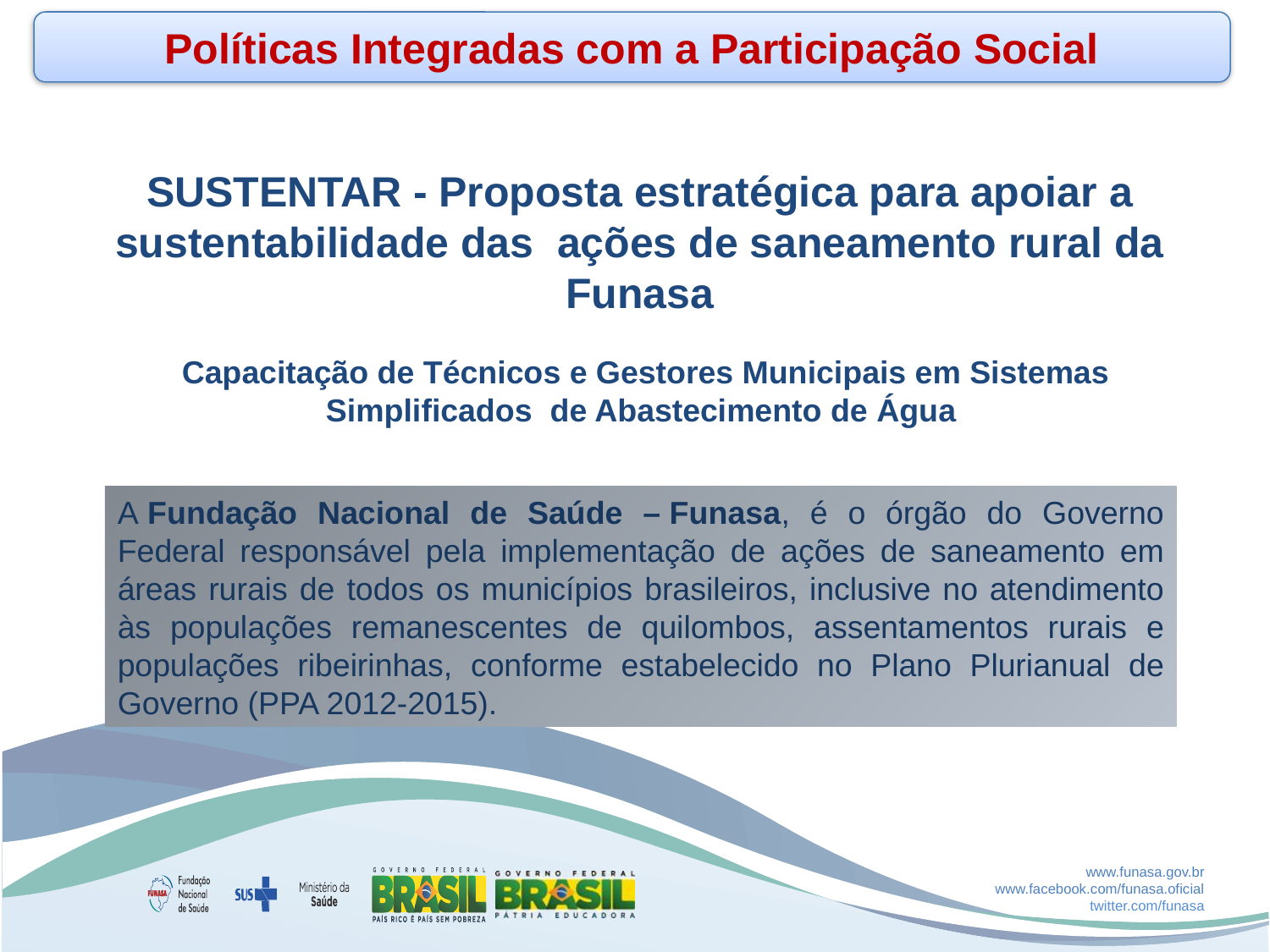

Políticas Integradas com a Participação Social
SUSTENTAR - Proposta estratégica para apoiar a sustentabilidade das  ações de saneamento rural da Funasa
Capacitação de Técnicos e Gestores Municipais em Sistemas Simplificados  de Abastecimento de Água
A Fundação Nacional de Saúde – Funasa, é o órgão do Governo Federal responsável pela implementação de ações de saneamento em áreas rurais de todos os municípios brasileiros, inclusive no atendimento às populações remanescentes de quilombos, assentamentos rurais e populações ribeirinhas, conforme estabelecido no Plano Plurianual de Governo (PPA 2012-2015).